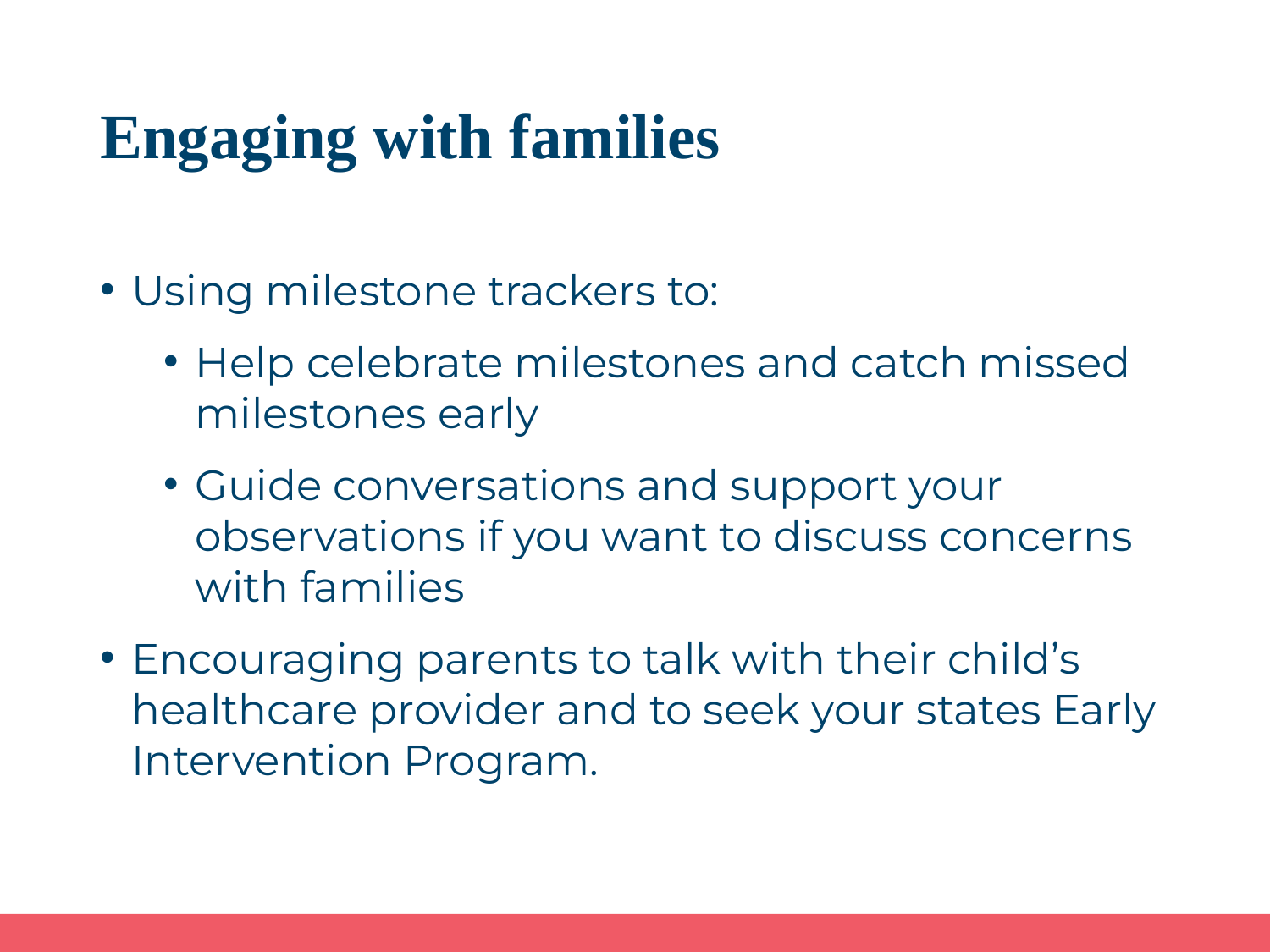

# Engaging with families
Using milestone trackers to:
Help celebrate milestones and catch missed milestones early
Guide conversations and support your observations if you want to discuss concerns with families
Encouraging parents to talk with their child’s healthcare provider and to seek your states Early Intervention Program.